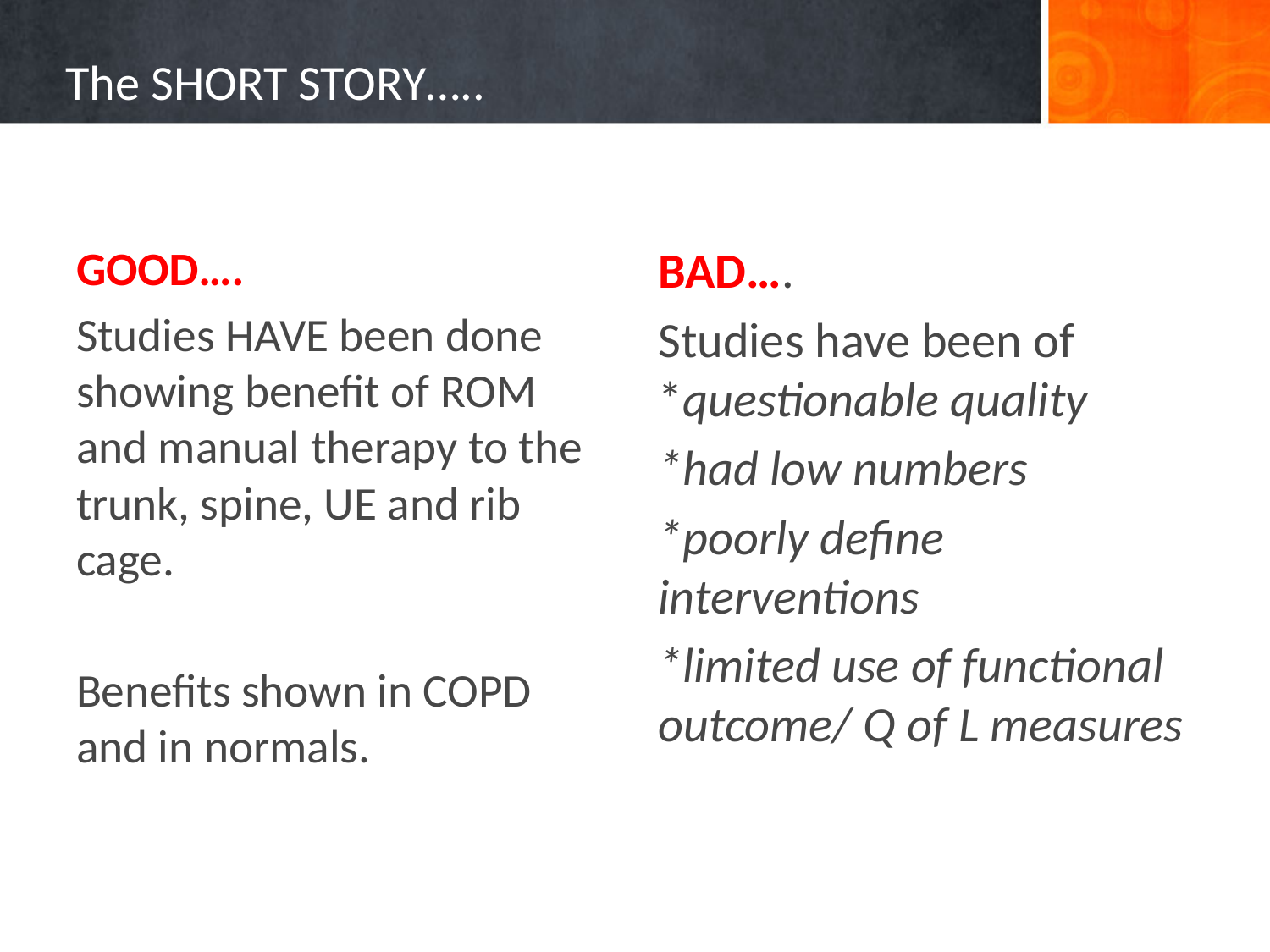

# The SHORT STORY…..
BAD….
Studies have been of *questionable quality
*had low numbers
*poorly define interventions
*limited use of functional outcome/ Q of L measures
GOOD….
Studies HAVE been done showing benefit of ROM and manual therapy to the trunk, spine, UE and rib cage.

Benefits shown in COPD and in normals.